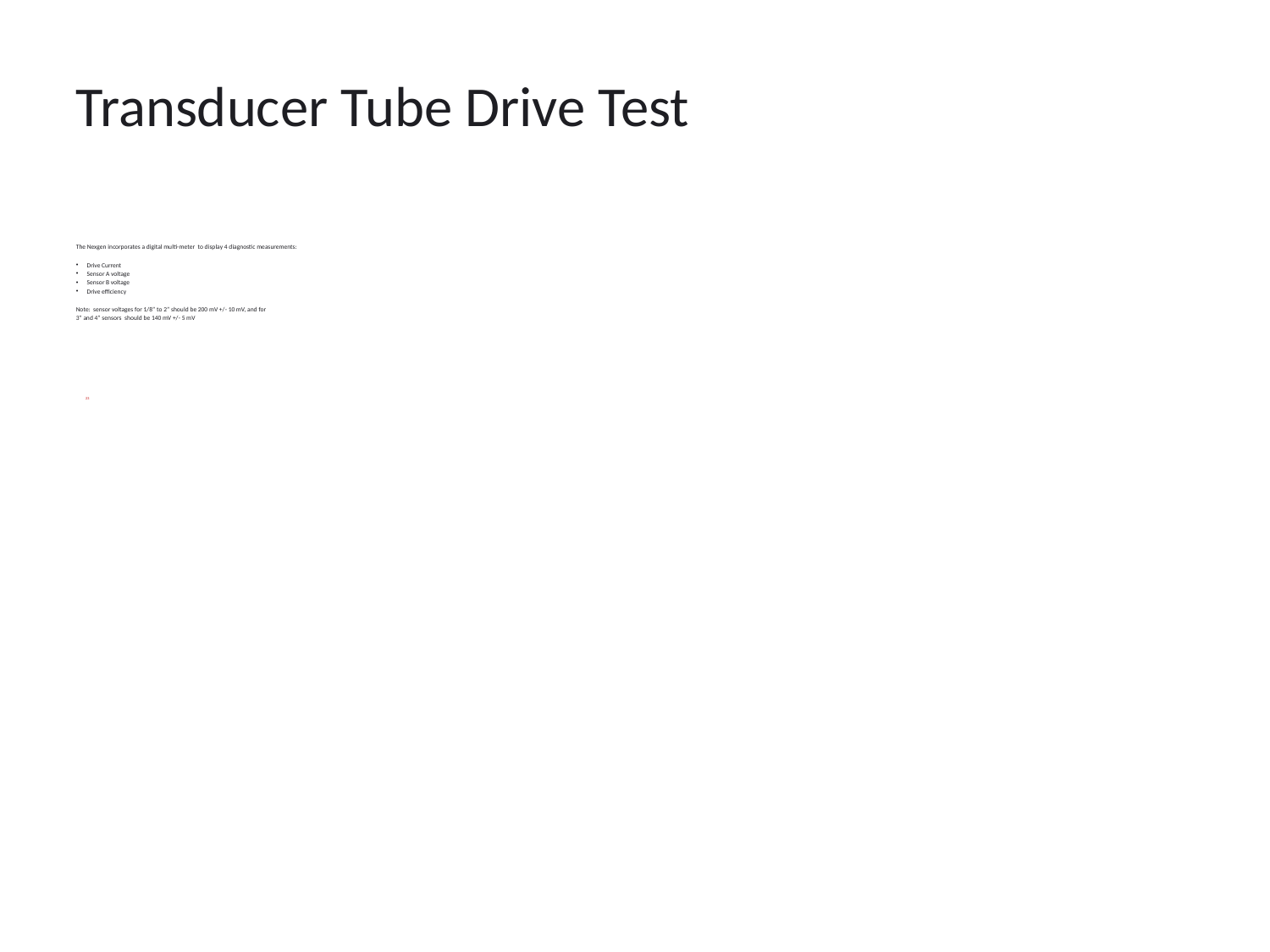

# Transducer Tube Drive Test
The Nexgen incorporates a digital multi-meter  to display 4 diagnostic measurements:

 Drive Current
 Sensor A voltage
 Sensor B voltage
 Drive efficiency

Note:  sensor voltages for 1/8” to 2” should be 200 mV +/- 10 mV, and for
3” and 4” sensors  should be 140 mV +/- 5 mV

									23